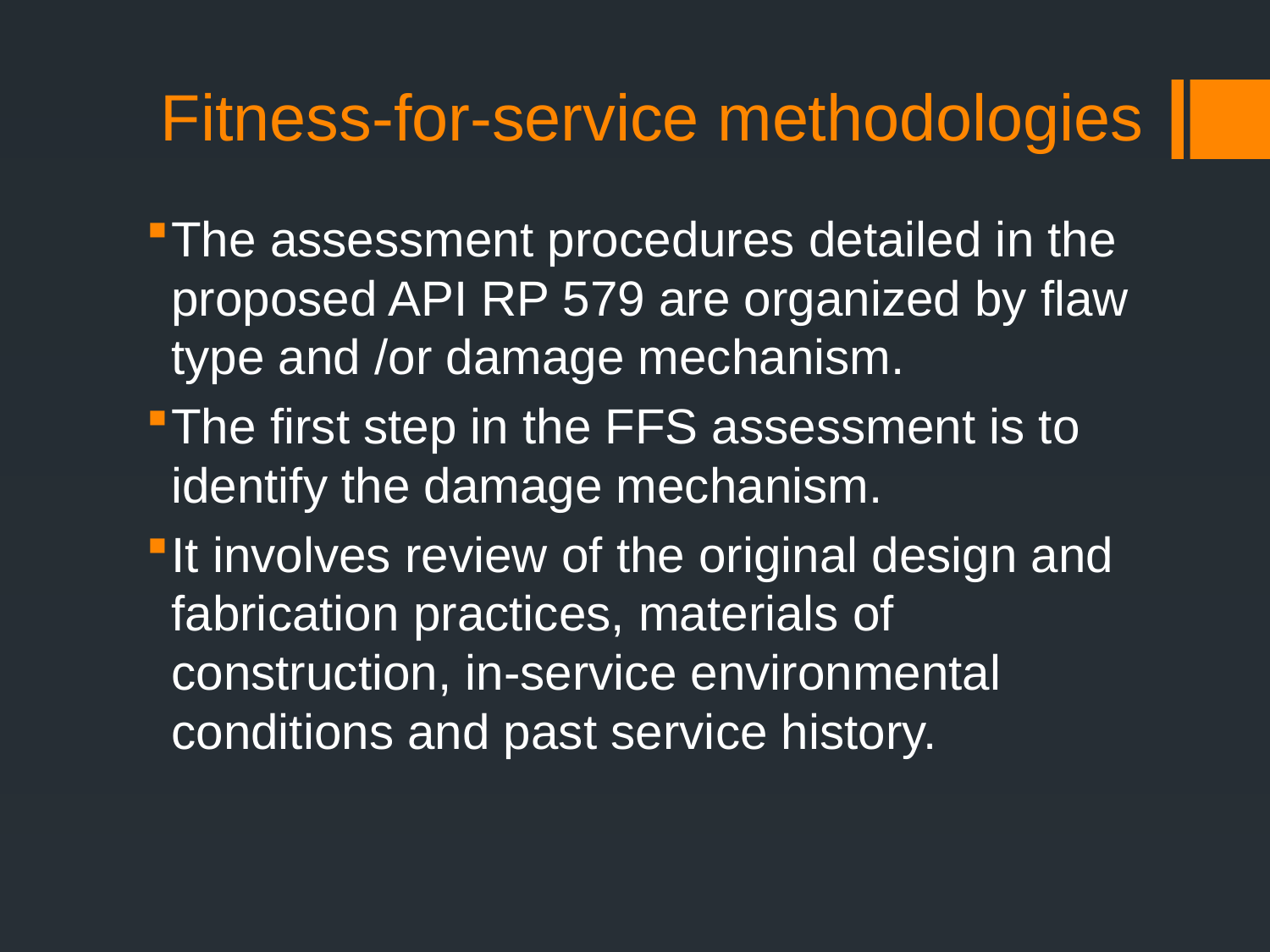

# Fitness-for-service methodologies
The assessment procedures detailed in the proposed API RP 579 are organized by flaw type and /or damage mechanism.
The first step in the FFS assessment is to identify the damage mechanism.
It involves review of the original design and fabrication practices, materials of construction, in-service environmental conditions and past service history.